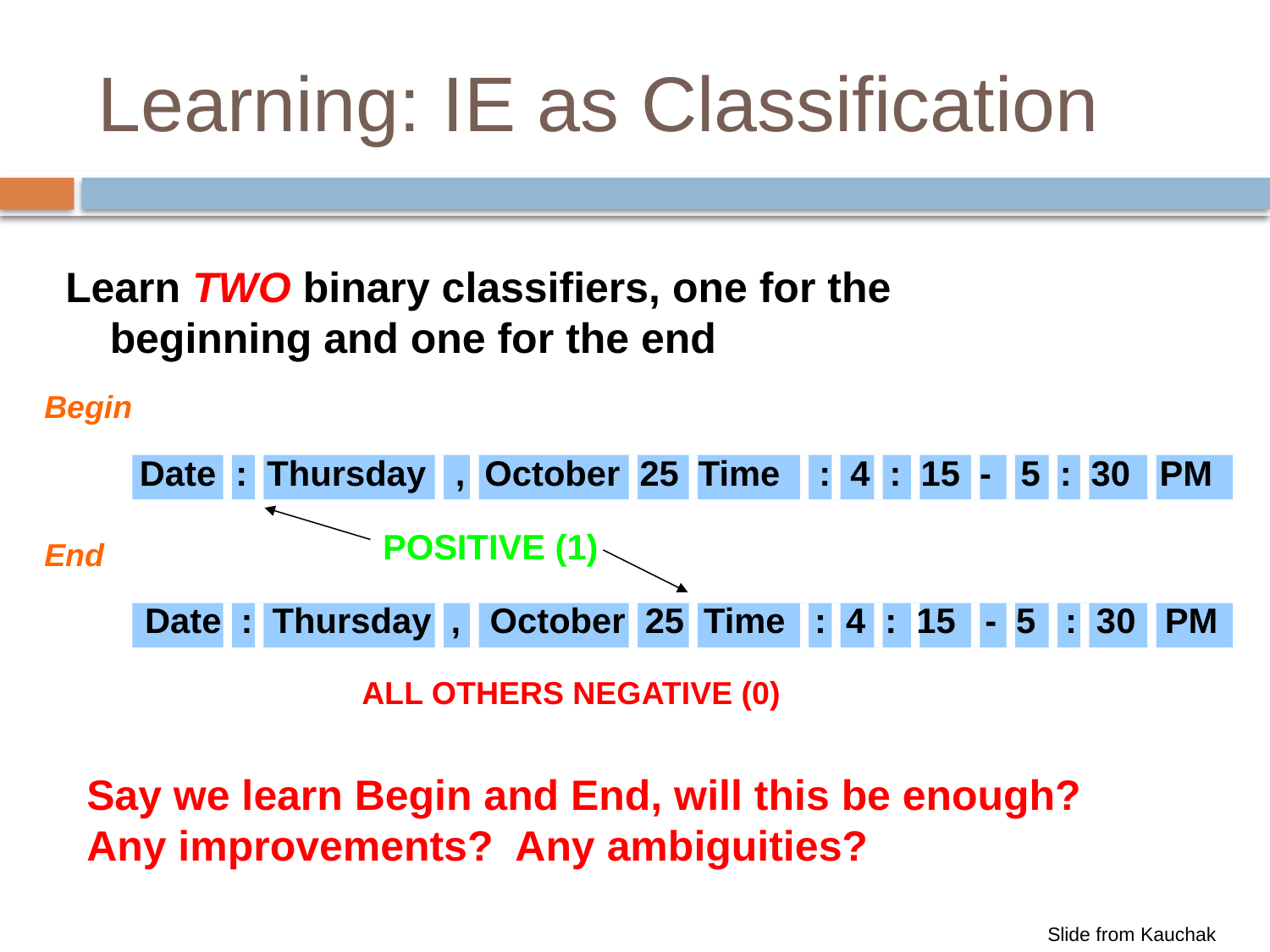

# Learning: IE as Classification
Learn TWO binary classifiers, one for the beginning and one for the end

Begin
Date  :  Thursday   ,  October  25  Time    :  4  :  15  -   5  :  30   PM

POSITIVE (1)
End

Date  :  Thursday  ,   October  25  Time   :  4  :  15   -  5   :  30   PM

ALL OTHERS NEGATIVE (0)
Say we learn Begin and End, will this be enough?  Any improvements?  Any ambiguities?
Slide from Kauchak